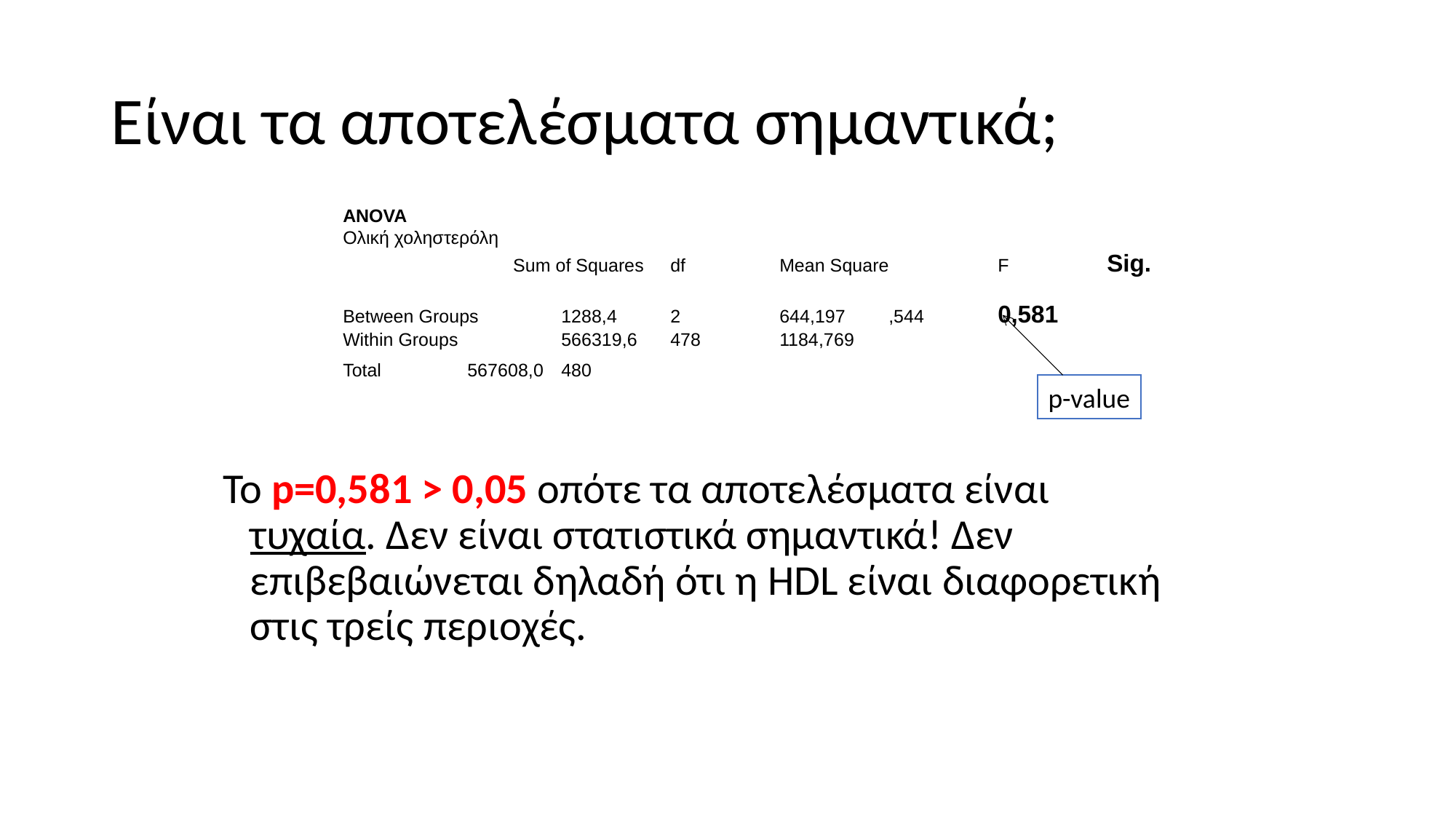

# Είναι τα αποτελέσματα σημαντικά;

ANOVA
Ολική χοληστερόλη
	            Sum of Squares	df	Mean Square	F	Sig.
Between Groups	1288,4	2	644,197	,544	0,581
Within Groups	566319,6	478	1184,769
Total	   567608,0	480

p-value
Το p=0,581 > 0,05 οπότε τα αποτελέσματα είναι τυχαία. Δεν είναι στατιστικά σημαντικά! Δεν επιβεβαιώνεται δηλαδή ότι η HDL είναι διαφορετική στις τρείς περιοχές.